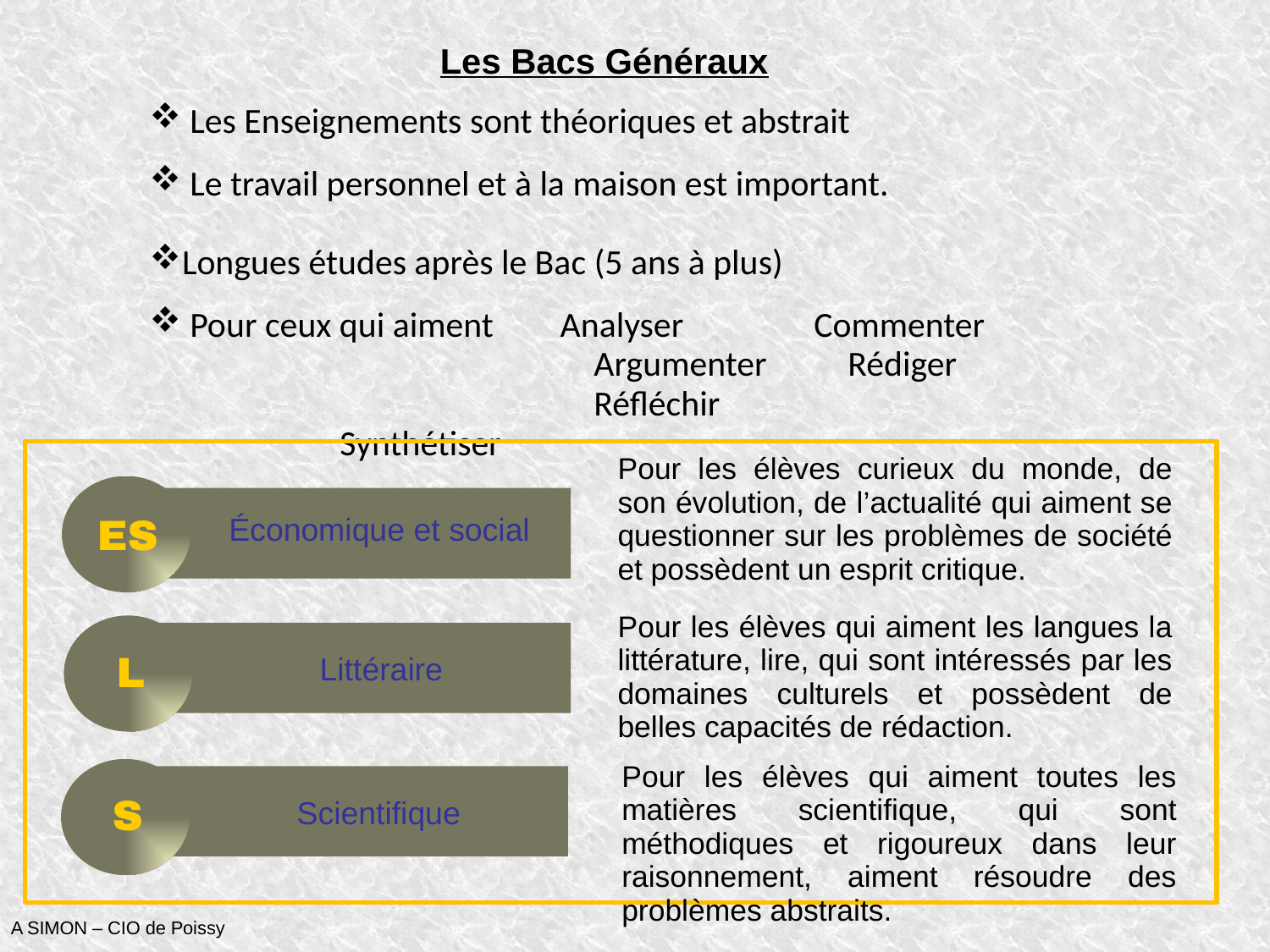

Les Bacs Généraux
 Les Enseignements sont théoriques et abstrait

 Le travail personnel et à la maison est important.

Longues études après le Bac (5 ans à plus)

 Pour ceux qui aiment 	Analyser		Commenter
		Argumenter	Rédiger
		Réfléchir		Synthétiser

Pour les élèves curieux du monde, de son évolution, de l’actualité qui aiment se questionner sur les problèmes de société et possèdent un esprit critique.

ES
Économique et social
Pour les élèves qui aiment les langues la littérature, lire, qui sont intéressés par les domaines culturels et possèdent de belles capacités de rédaction.

L
Littéraire
Pour les élèves qui aiment toutes les matières scientifique, qui sont méthodiques et rigoureux dans leur raisonnement, aiment résoudre des problèmes abstraits.

S
Scientifique
A SIMON – CIO de Poissy